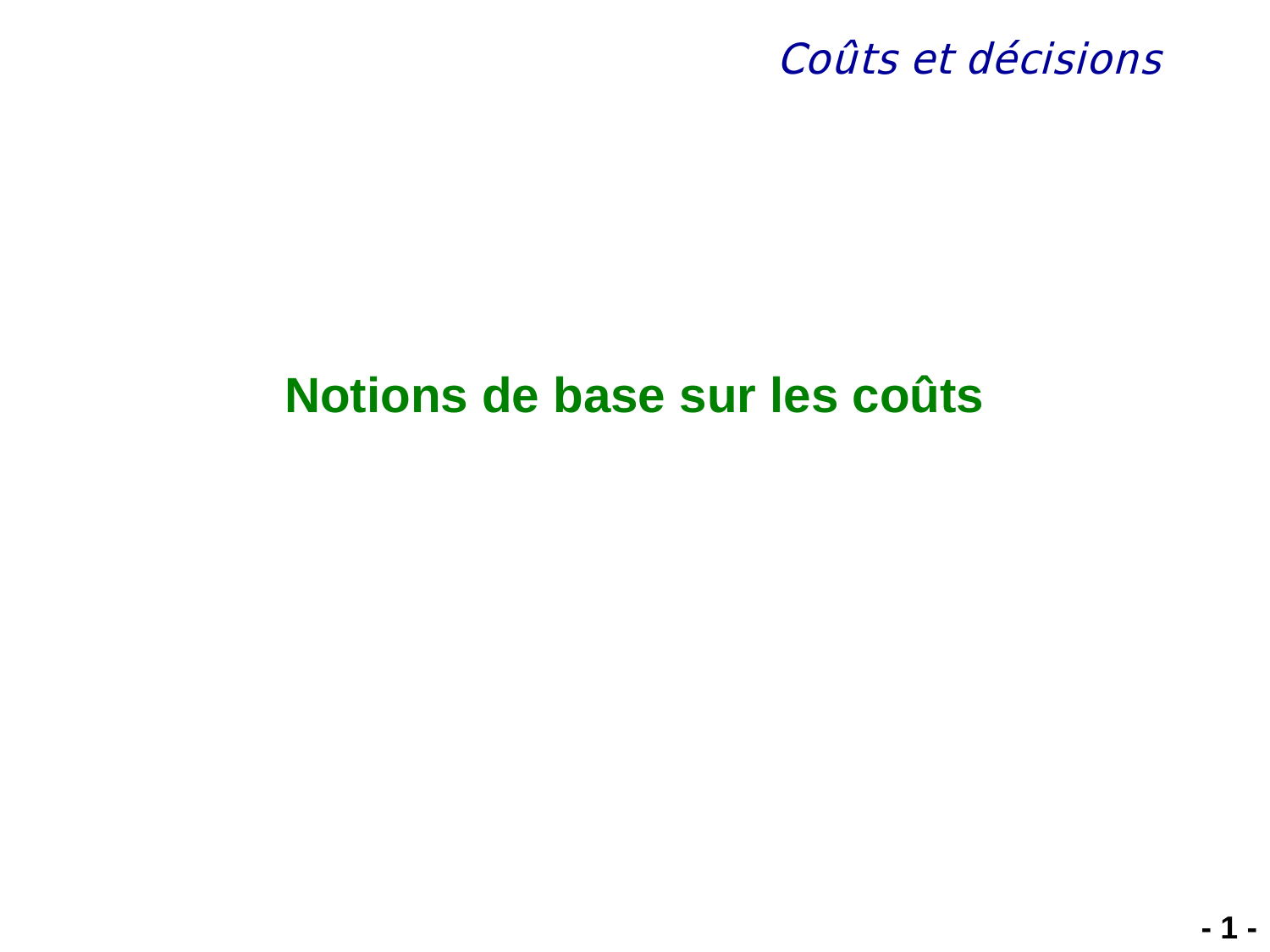

# Notions de base sur les coûts